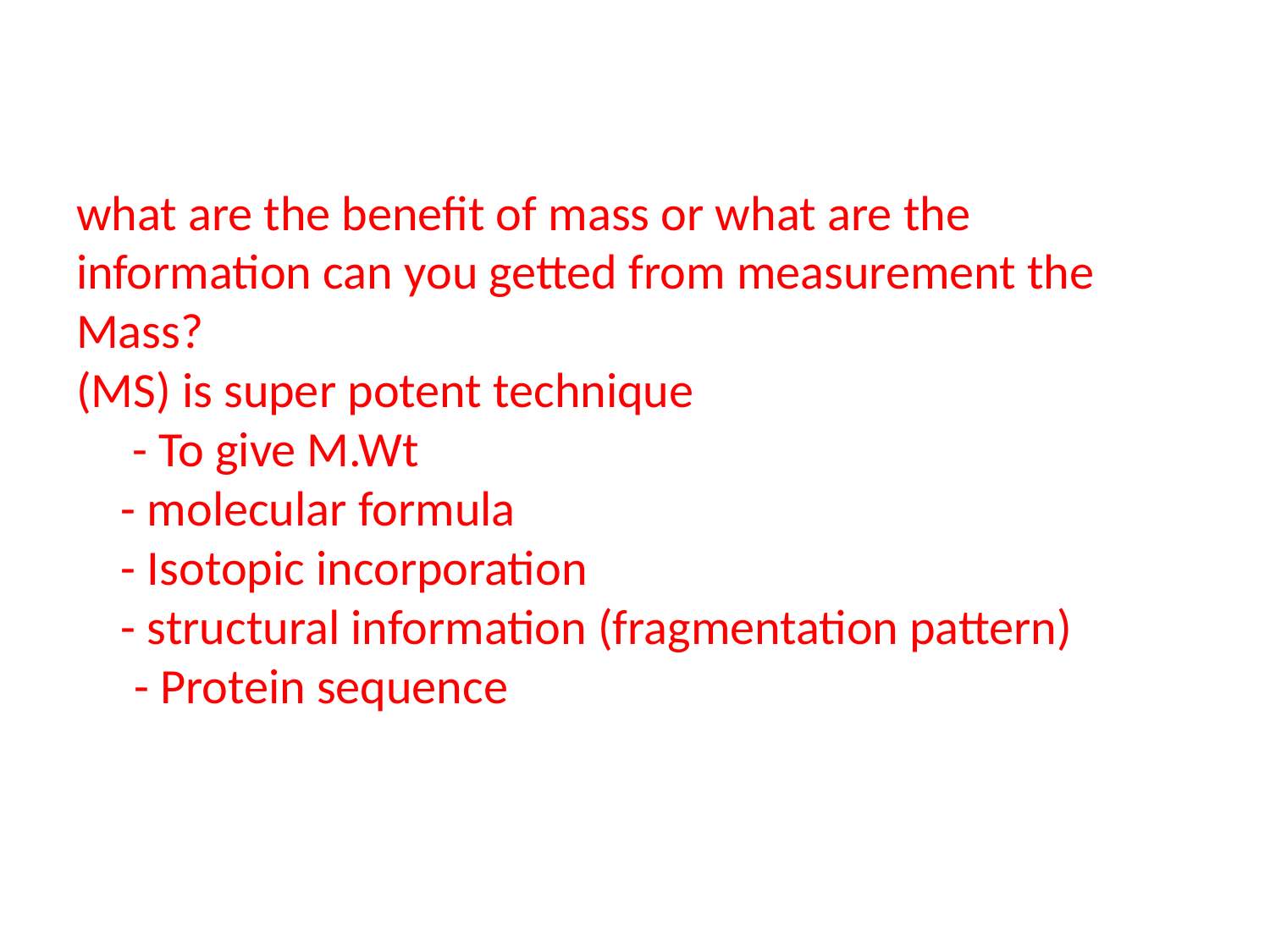

# what are the benefit of mass or what are the information can you getted from measurement the Mass? (MS) is super potent technique - To give M.Wt - molecular formula - Isotopic incorporation - structural information (fragmentation pattern) - Protein sequence